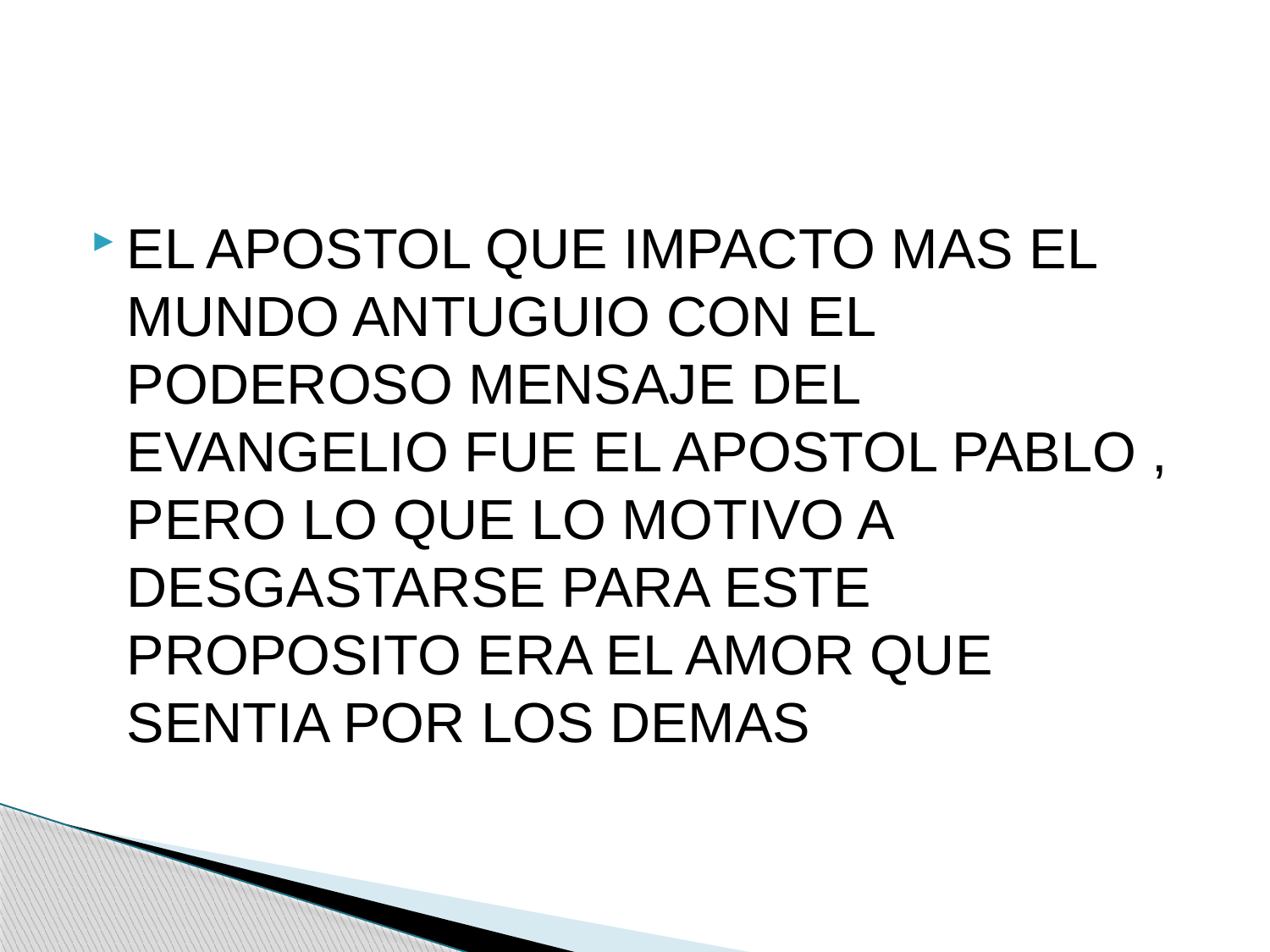

#
EL APOSTOL QUE IMPACTO MAS EL MUNDO ANTUGUIO CON EL PODEROSO MENSAJE DEL EVANGELIO FUE EL APOSTOL PABLO , PERO LO QUE LO MOTIVO A DESGASTARSE PARA ESTE PROPOSITO ERA EL AMOR QUE SENTIA POR LOS DEMAS